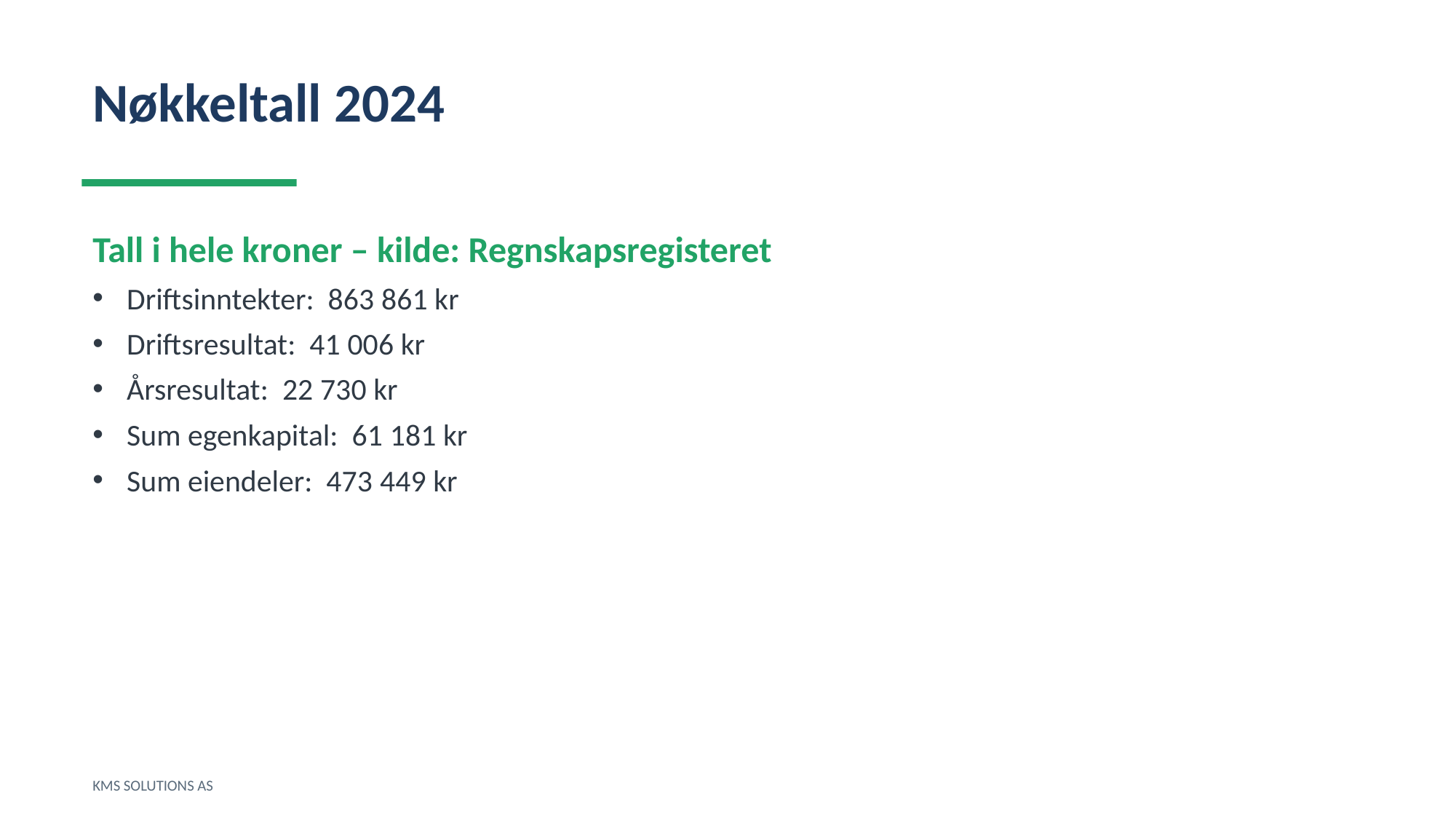

Nøkkeltall 2024

Tall i hele kroner – kilde: Regnskapsregisteret
Driftsinntekter:  863 861 kr
Driftsresultat:  41 006 kr
Årsresultat:  22 730 kr
Sum egenkapital:  61 181 kr
Sum eiendeler:  473 449 kr
KMS SOLUTIONS AS